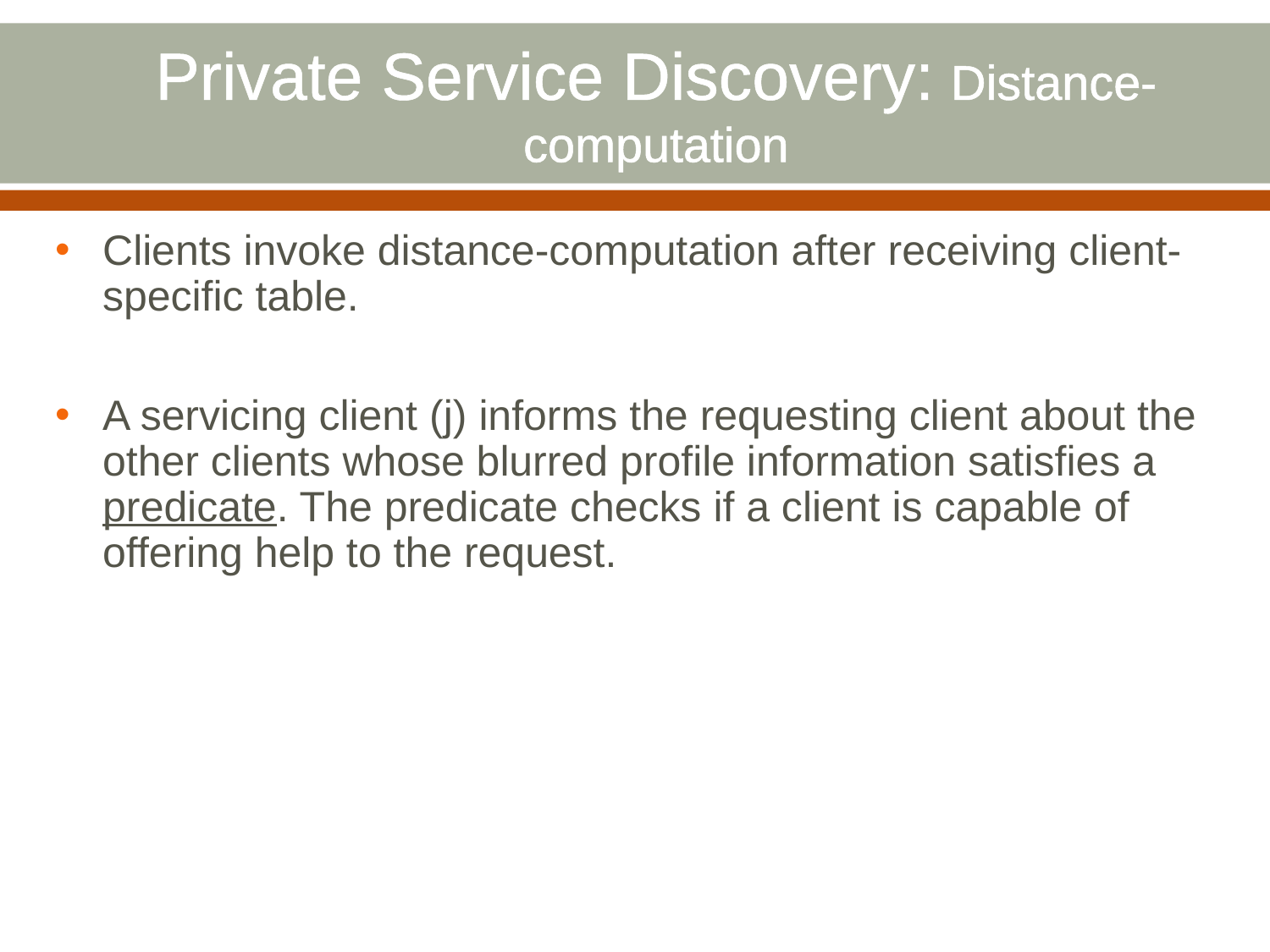

# Private Service Discovery: Distance-computation
Clients invoke distance-computation after receiving client-specific table.

A servicing client (j) informs the requesting client about the other clients whose blurred profile information satisfies a predicate. The predicate checks if a client is capable of offering help to the request.